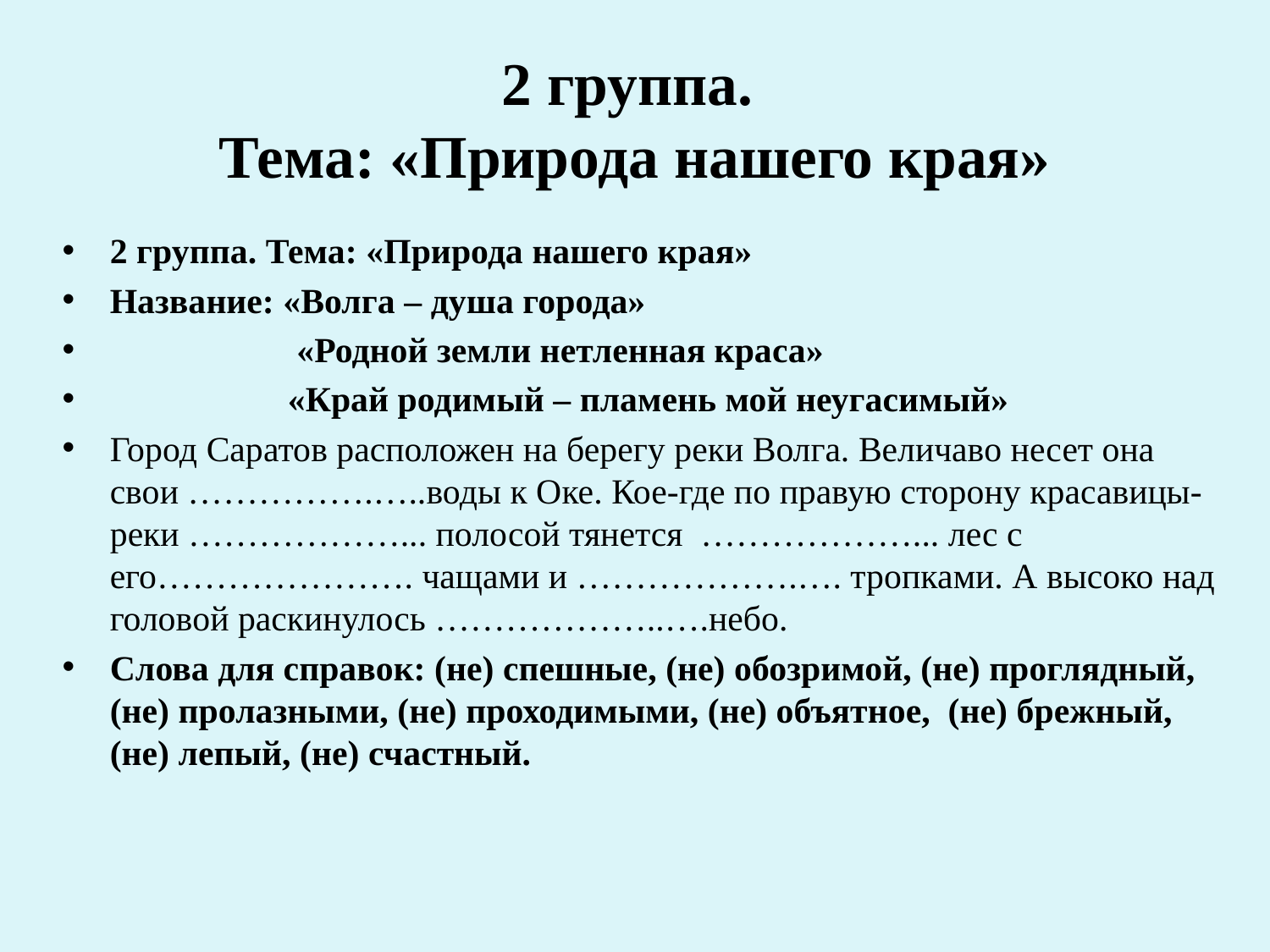

# 2 группа. Тема: «Природа нашего края»
2 группа. Тема: «Природа нашего края»
Название: «Волга – душа города»
                     «Родной земли нетленная краса»
                    «Край родимый – пламень мой неугасимый»
Город Саратов расположен на берегу реки Волга. Величаво несет она свои …………….…..воды к Оке. Кое-где по правую сторону красавицы-реки ………………... полосой тянется  ………………... лес с его…………………. чащами и ……………….…. тропками. А высоко над головой раскинулось ………………..….небо.
Слова для справок: (не) спешные, (не) обозримой, (не) проглядный, (не) пролазными, (не) проходимыми, (не) объятное,  (не) брежный, (не) лепый, (не) счастный.